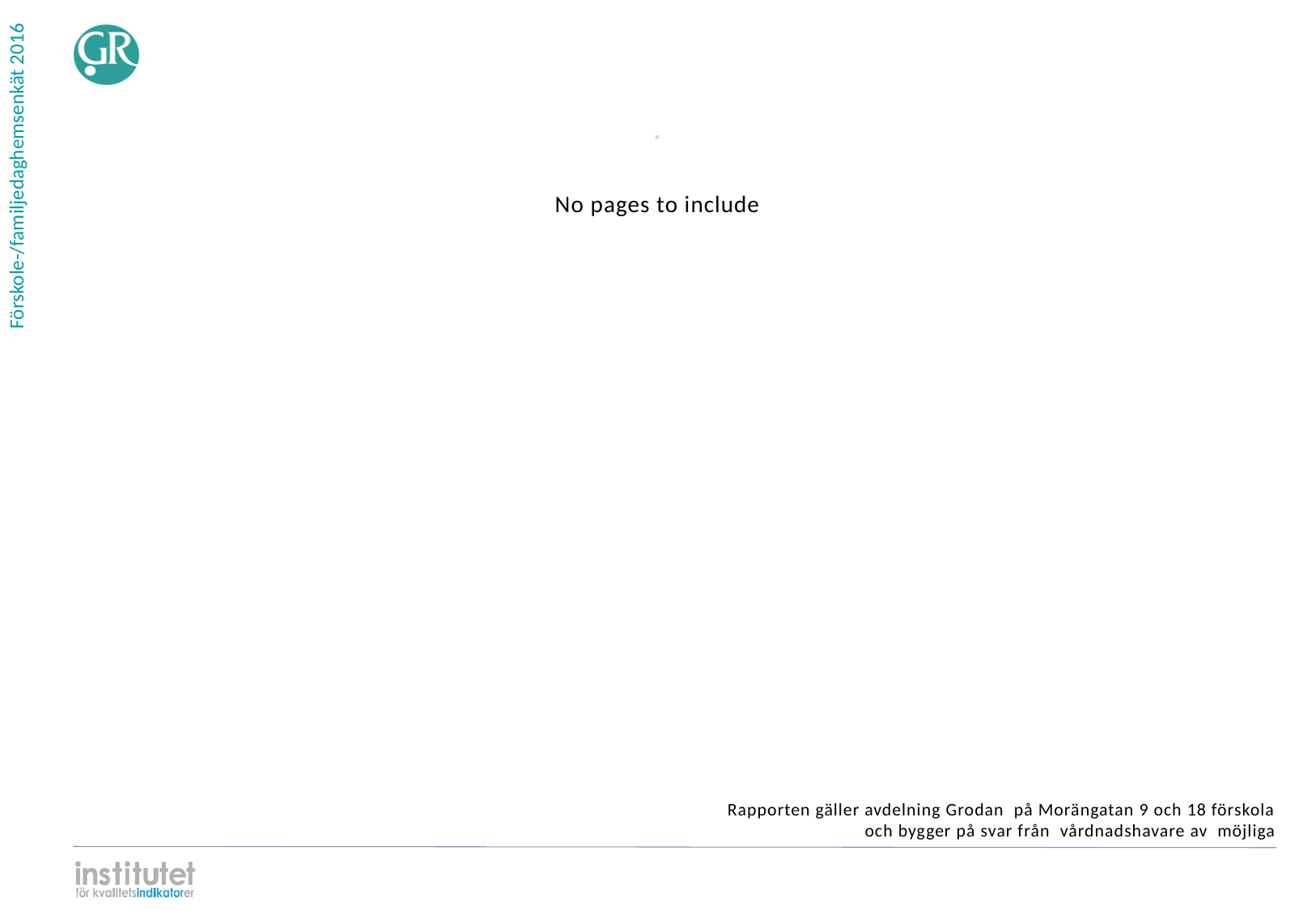

⋅
| No pages to include |
| --- |
Rapporten gäller avdelning Grodan  på Morängatan 9 och 18 förskola
och bygger på svar från  vårdnadshavare av  möjliga